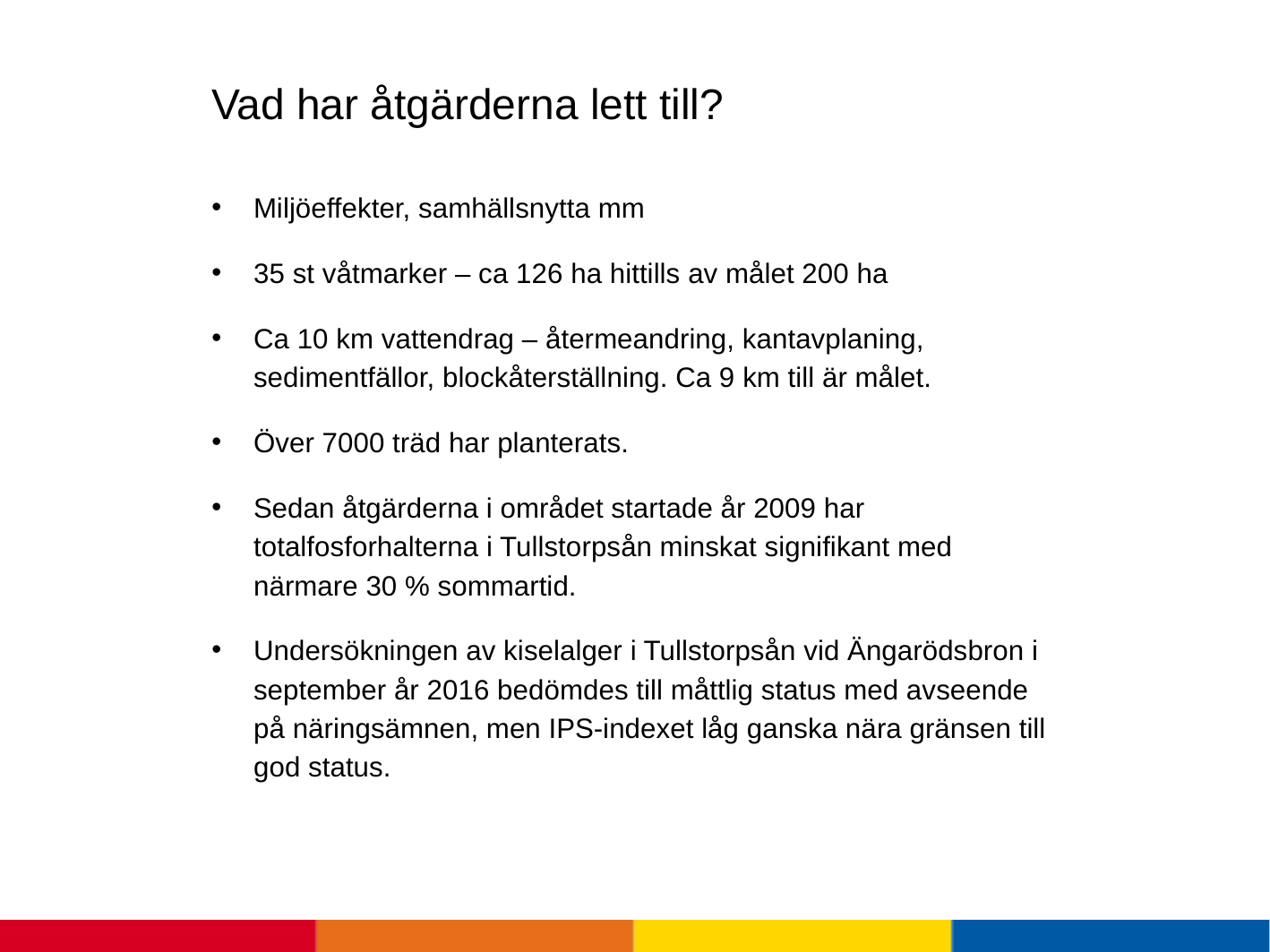

# Vad har åtgärderna lett till?
Miljöeffekter, samhällsnytta mm
35 st våtmarker – ca 126 ha hittills av målet 200 ha
Ca 10 km vattendrag – återmeandring, kantavplaning, sedimentfällor, blockåterställning. Ca 9 km till är målet.
Över 7000 träd har planterats.
Sedan åtgärderna i området startade år 2009 har totalfosforhalterna i Tullstorpsån minskat signifikant med närmare 30 % sommartid.
Undersökningen av kiselalger i Tullstorpsån vid Ängarödsbron i september år 2016 bedömdes till måttlig status med avseende på näringsämnen, men IPS-indexet låg ganska nära gränsen till god status.